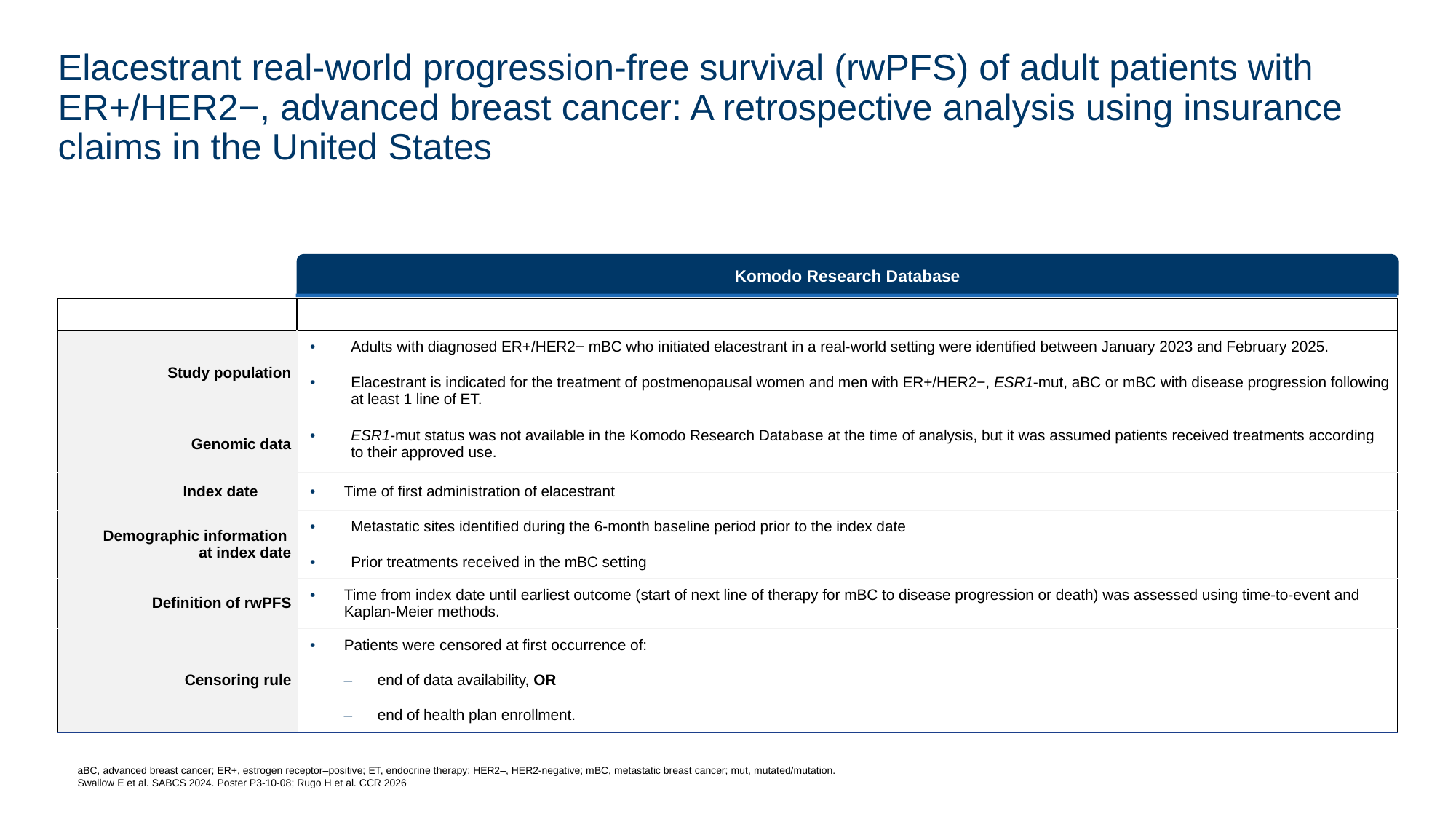

# Elacestrant real-world progression-free survival (rwPFS) of adult patients with ER+/HER2−, advanced breast cancer: A retrospective analysis using insurance claims in the United States

Komodo Research Database

|  |  |
| --- | --- |
| Study population | Adults with diagnosed ER+/HER2− mBC who initiated elacestrant in a real-world setting were identified between January 2023 and February 2025. Elacestrant is indicated for the treatment of postmenopausal women and men with ER+/HER2−, ESR1-mut, aBC or mBC with disease progression following at least 1 line of ET. |
| Genomic data | ESR1-mut status was not available in the Komodo Research Database at the time of analysis, but it was assumed patients received treatments according to their approved use. |
| Index date | Time of first administration of elacestrant |
| Demographic information at index date | Metastatic sites identified during the 6-month baseline period prior to the index date Prior treatments received in the mBC setting |
| Definition of rwPFS | Time from index date until earliest outcome (start of next line of therapy for mBC to disease progression or death) was assessed using time-to-event and Kaplan-Meier methods. |
| Censoring rule | Patients were censored at first occurrence of: end of data availability, OR end of health plan enrollment. |
aBC, advanced breast cancer; ER+, estrogen receptor–positive; ET, endocrine therapy; HER2–, HER2-negative; mBC, metastatic breast cancer; mut, mutated/mutation.
Swallow E et al. SABCS 2024. Poster P3-10-08; Rugo H et al. CCR 2026